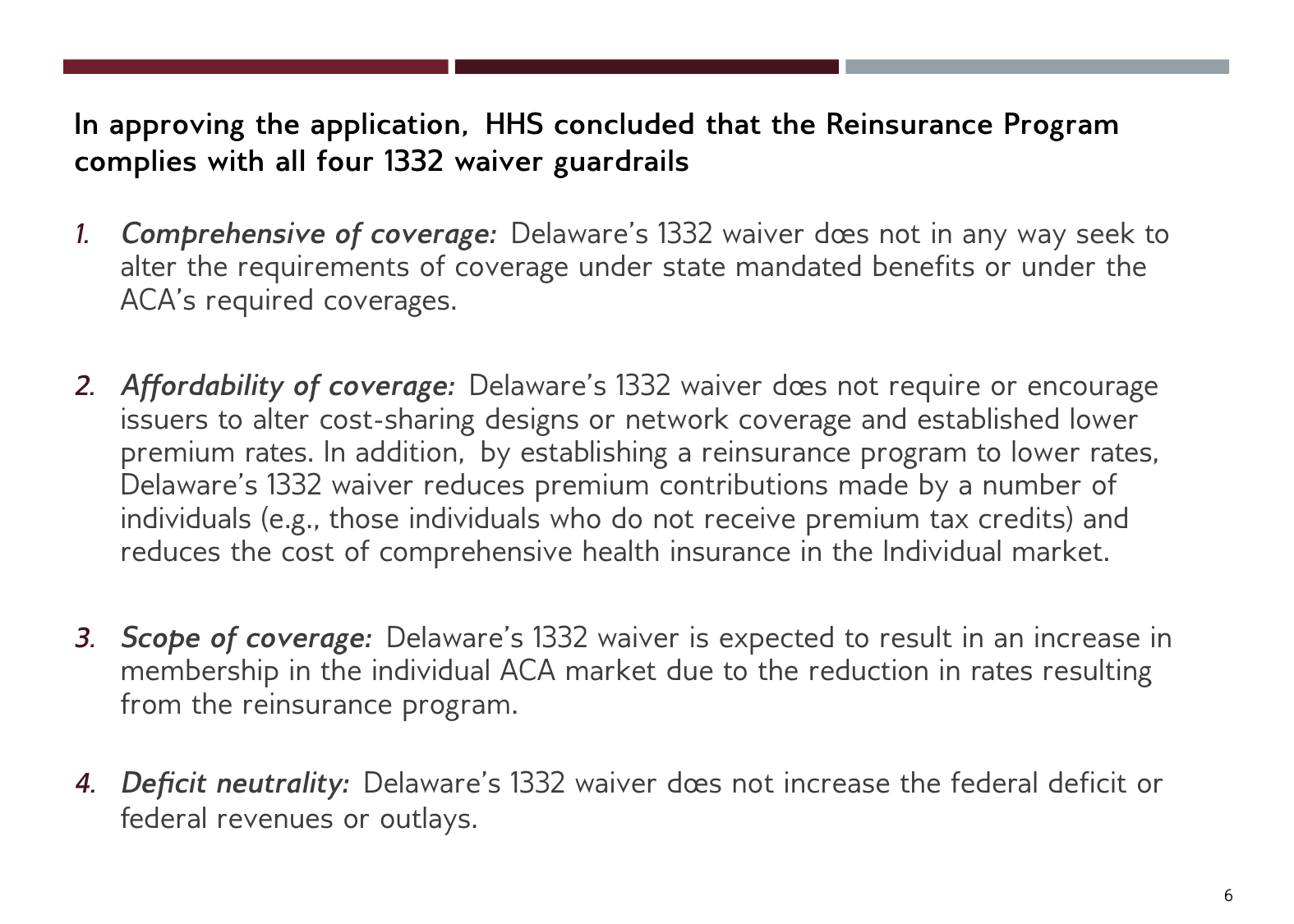

In approving the application,  HHS concluded that the Reinsurance Program complies with all four 1332 waiver guardrails

Comprehensive of coverage:  Delaware’s 1332 waiver does not in any way seek to alter the requirements of coverage under state mandated benefits or under the ACA’s required coverages.

Affordability of coverage:  Delaware’s 1332 waiver does not require or encourage issuers to alter cost-sharing designs or network coverage and established lower premium rates. In addition,  by establishing a reinsurance program to lower rates, Delaware’s 1332 waiver reduces premium contributions made by a number of individuals (e.g., those individuals who do not receive premium tax credits) and reduces the cost of comprehensive health insurance in the Individual market.

Scope of coverage:  Delaware’s 1332 waiver is expected to result in an increase in membership in the individual ACA market due to the reduction in rates resulting from the reinsurance program.

Deficit neutrality:  Delaware’s 1332 waiver does not increase the federal deficit or
federal revenues or outlays.
6